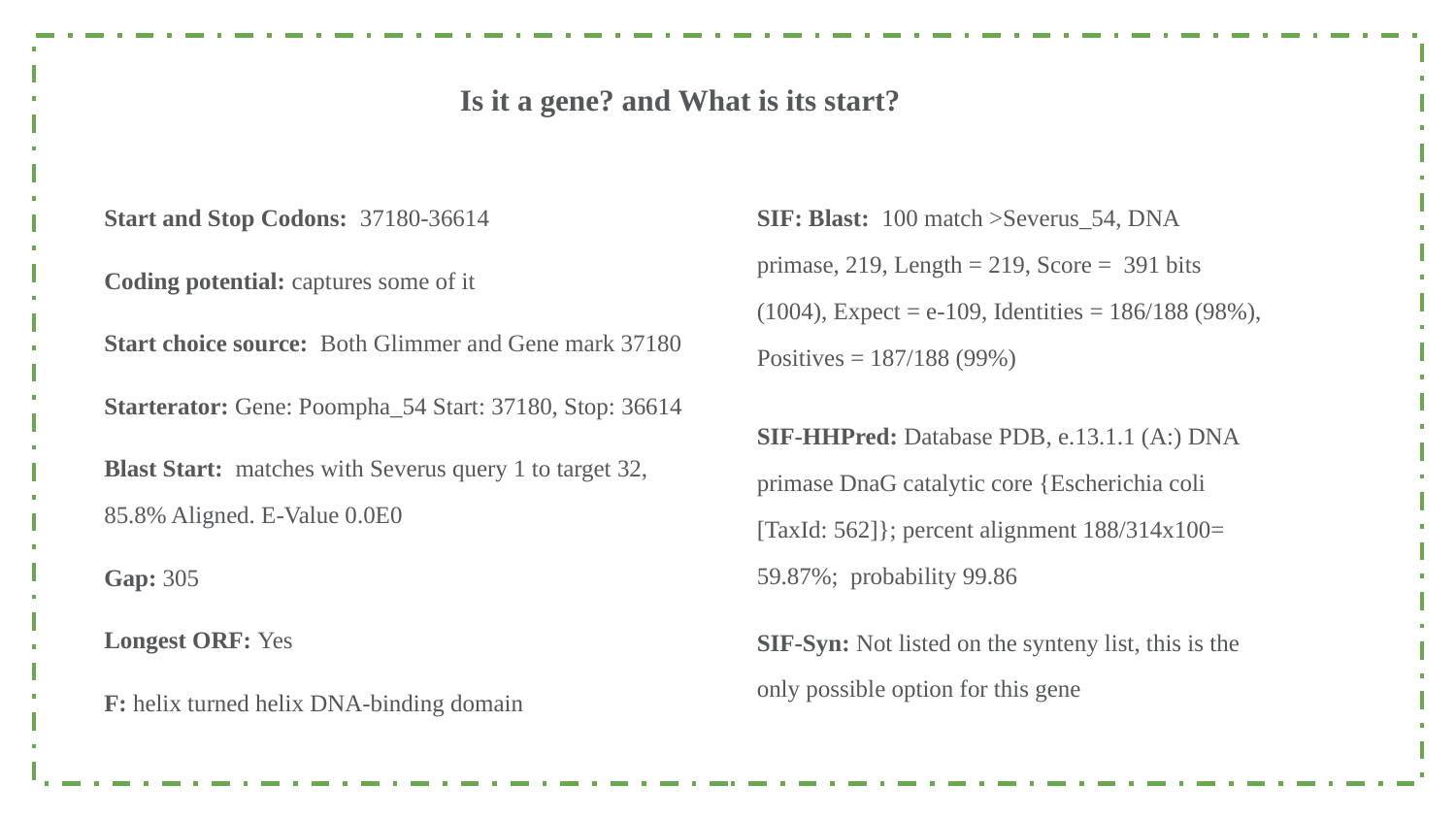

Is it a gene? and What is its start?
Start and Stop Codons:  37180-36614
Coding potential: captures some of it
Start choice source:  Both Glimmer and Gene mark 37180
Starterator: Gene: Poompha_54 Start: 37180, Stop: 36614
Blast Start:  matches with Severus query 1 to target 32, 85.8% Aligned. E-Value 0.0E0
Gap: 305
Longest ORF: Yes
F: helix turned helix DNA-binding domain

SIF: Blast:  100 match >Severus_54, DNA primase, 219, Length = 219, Score =  391 bits (1004), Expect = e-109, Identities = 186/188 (98%), Positives = 187/188 (99%)
SIF-HHPred: Database PDB, e.13.1.1 (A:) DNA primase DnaG catalytic core {Escherichia coli [TaxId: 562]}; percent alignment 188/314x100= 59.87%;  probability 99.86
SIF-Syn: Not listed on the synteny list, this is the only possible option for this gene